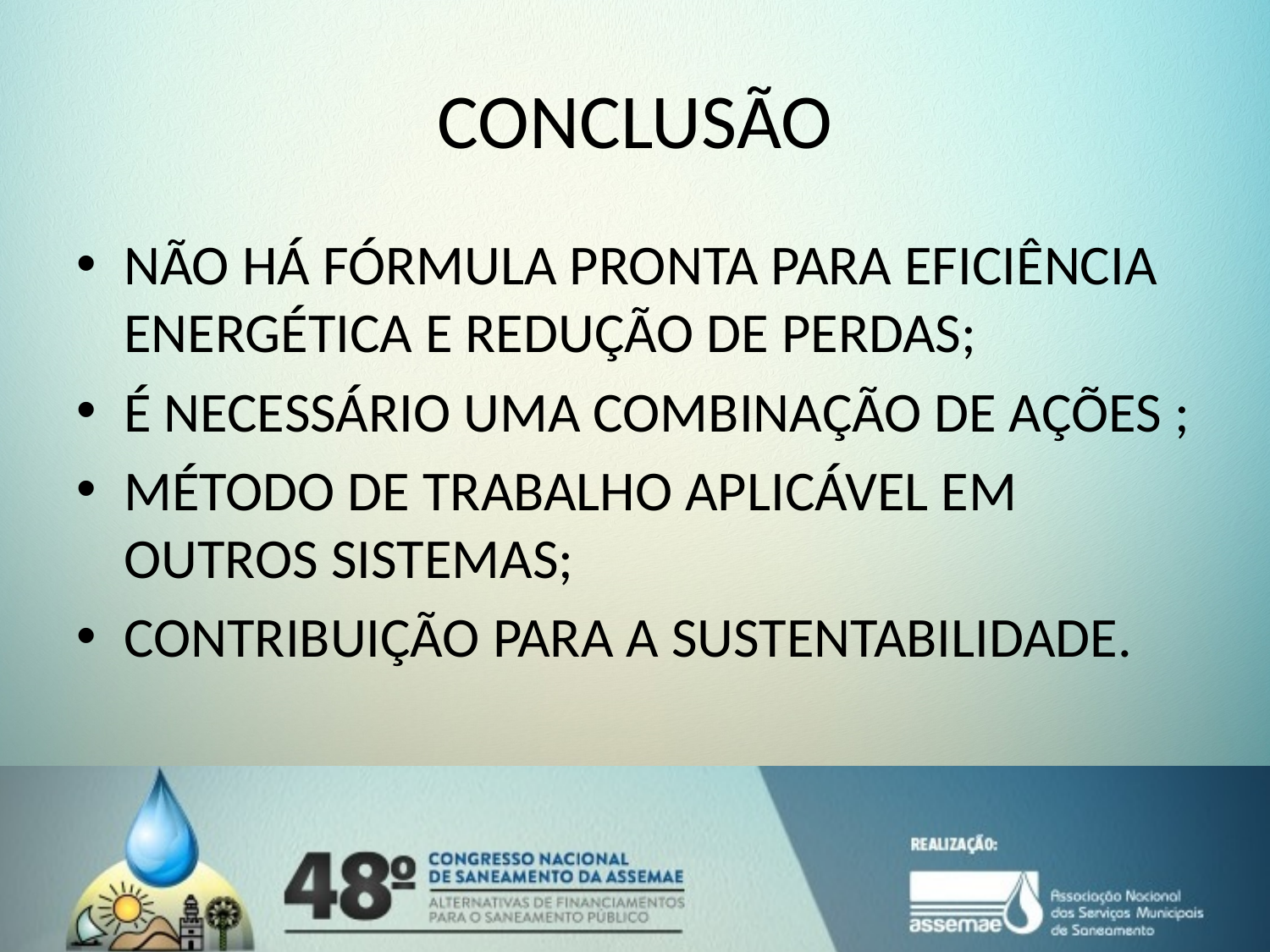

# CONCLUSÃO
NÃO HÁ FÓRMULA PRONTA PARA EFICIÊNCIA ENERGÉTICA E REDUÇÃO DE PERDAS;
É NECESSÁRIO UMA COMBINAÇÃO DE AÇÕES ;
MÉTODO DE TRABALHO APLICÁVEL EM OUTROS SISTEMAS;
CONTRIBUIÇÃO PARA A SUSTENTABILIDADE.